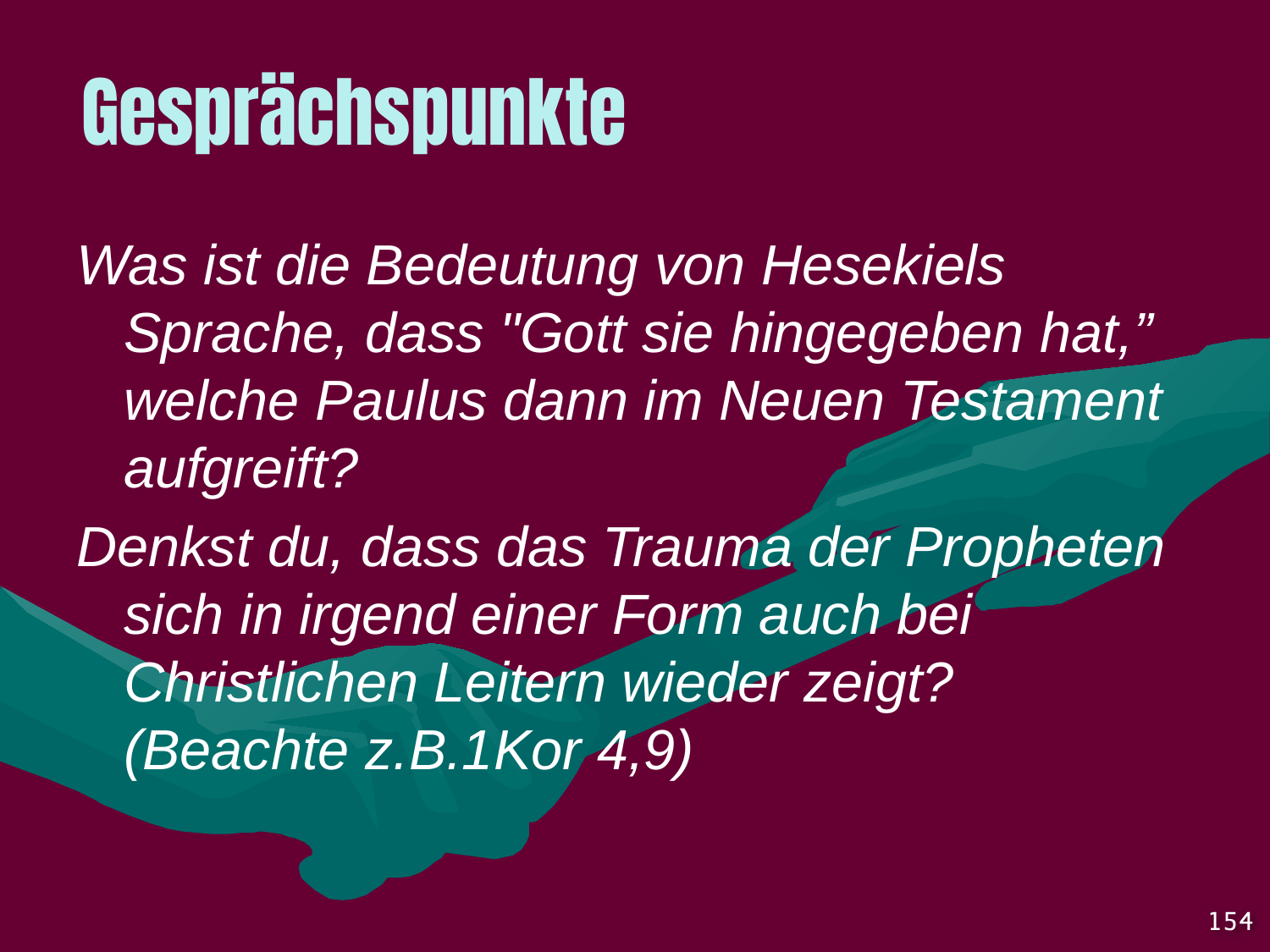

# Gesprächspunkte
Was ist die Bedeutung von Hesekiels Sprache, dass "Gott sie hingegeben hat,” welche Paulus dann im Neuen Testament aufgreift?
Denkst du, dass das Trauma der Propheten sich in irgend einer Form auch bei Christlichen Leitern wieder zeigt? (Beachte z.B.1Kor 4,9)
154